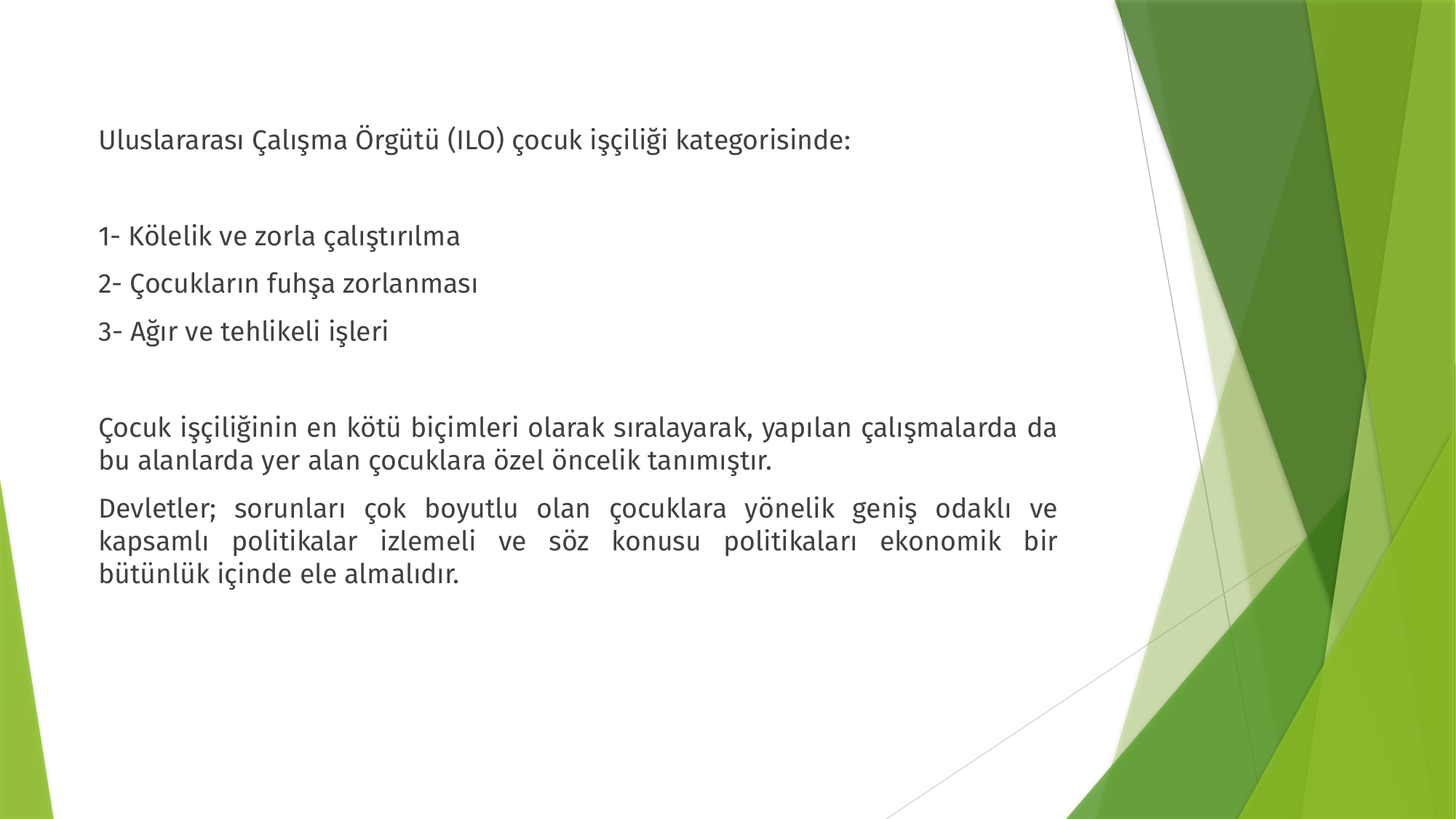

Uluslararası Çalışma Örgütü (ILO) çocuk işçiliği kategorisinde:

1- Kölelik ve zorla çalıştırılma
2- Çocukların fuhşa zorlanması
3- Ağır ve tehlikeli işleri

Çocuk işçiliğinin en kötü biçimleri olarak sıralayarak, yapılan çalışmalarda da bu alanlarda yer alan çocuklara özel öncelik tanımıştır.
Devletler; sorunları çok boyutlu olan çocuklara yönelik geniş odaklı ve kapsamlı politikalar izlemeli ve söz konusu politikaları ekonomik bir bütünlük içinde ele almalıdır.